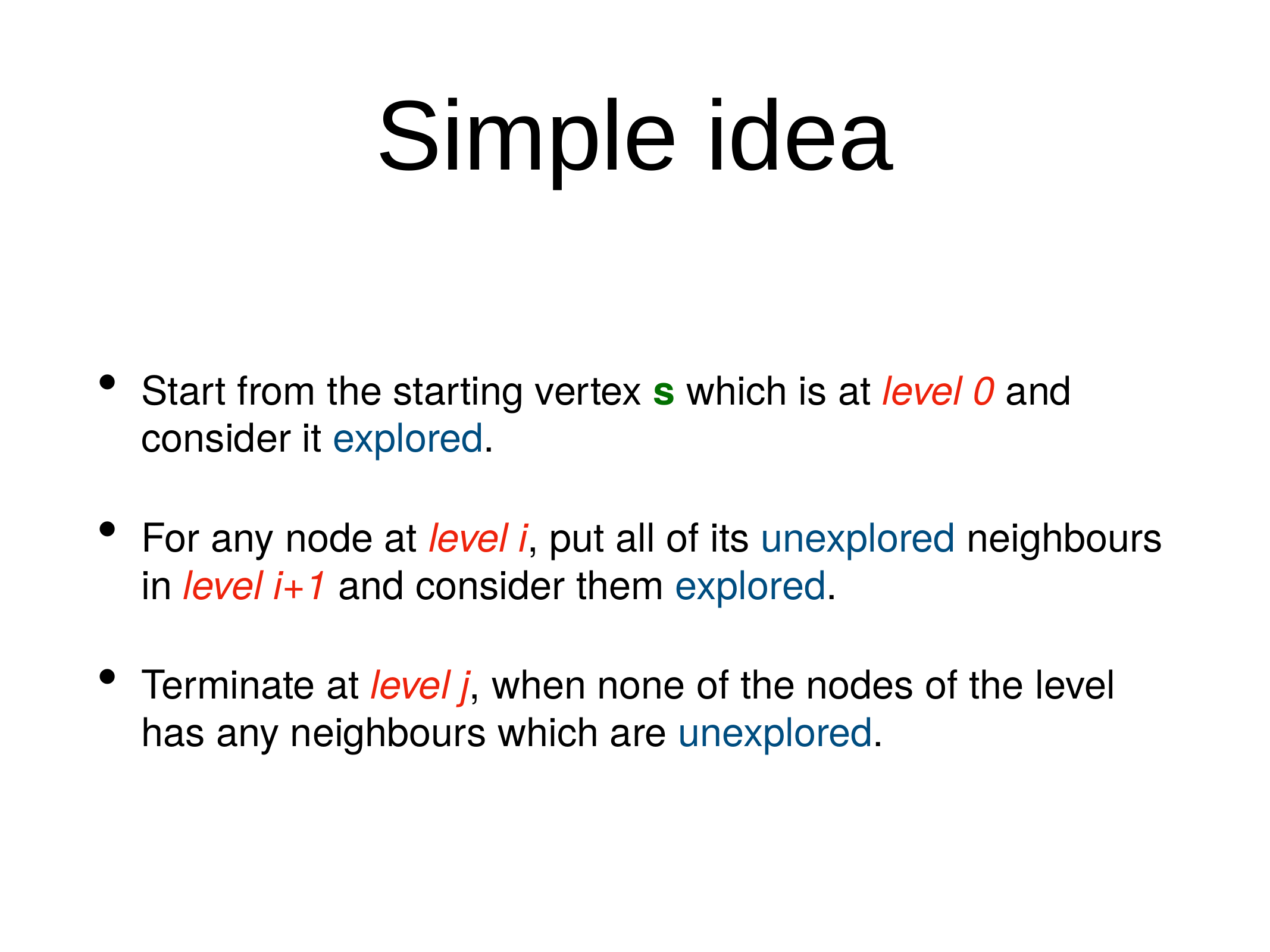

# Simple idea
Start from the starting vertex s which is at level 0 and consider it explored.
For any node at level i, put all of its unexplored neighbours in level i+1 and consider them explored.
Terminate at level j, when none of the nodes of the level has any neighbours which are unexplored.